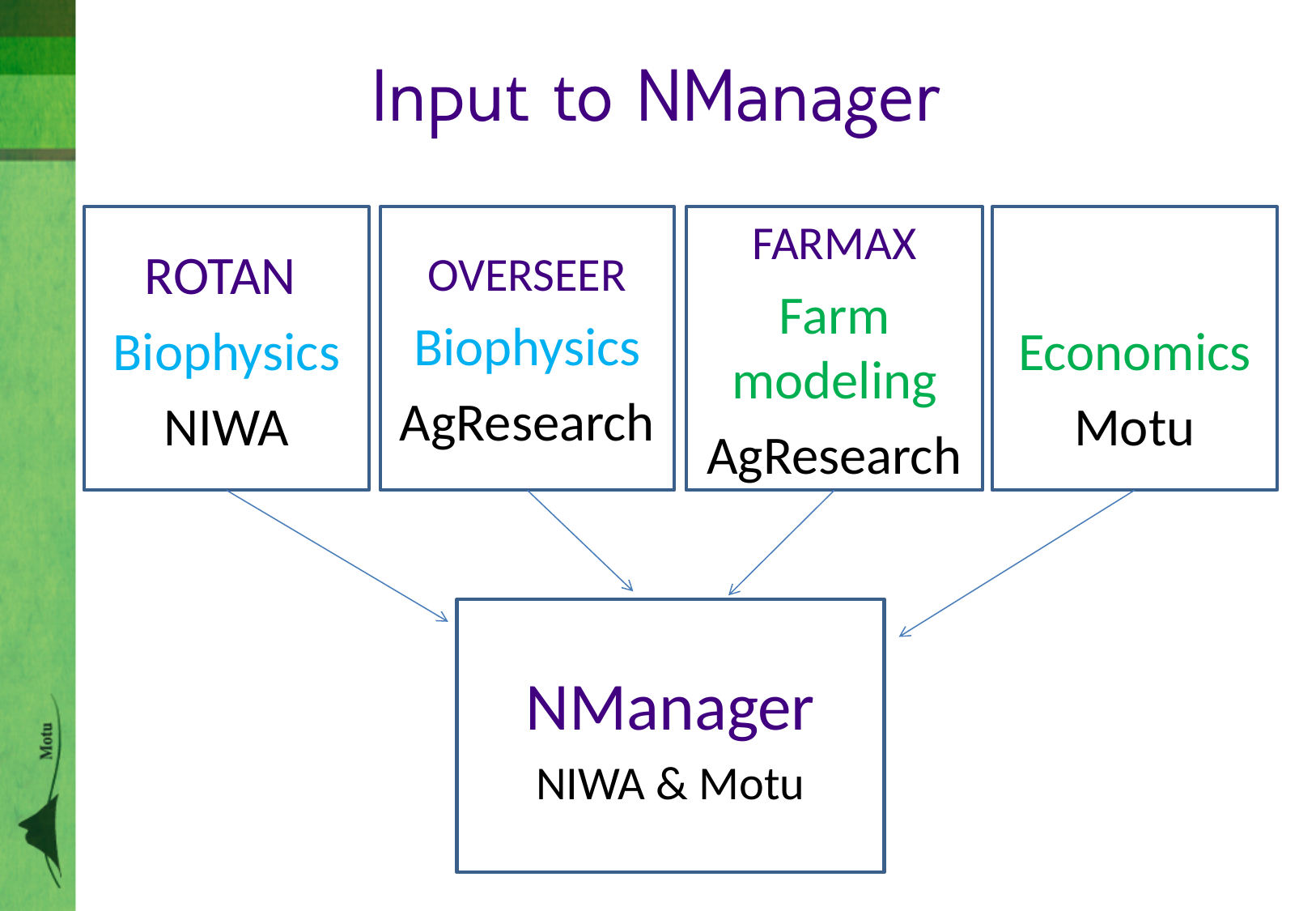

# Input to NManager
ROTAN
Biophysics
NIWA

OVERSEER
Biophysics
AgResearch

FARMAX
Farm modeling
AgResearch

Economics
Motu
NManager
NIWA & Motu